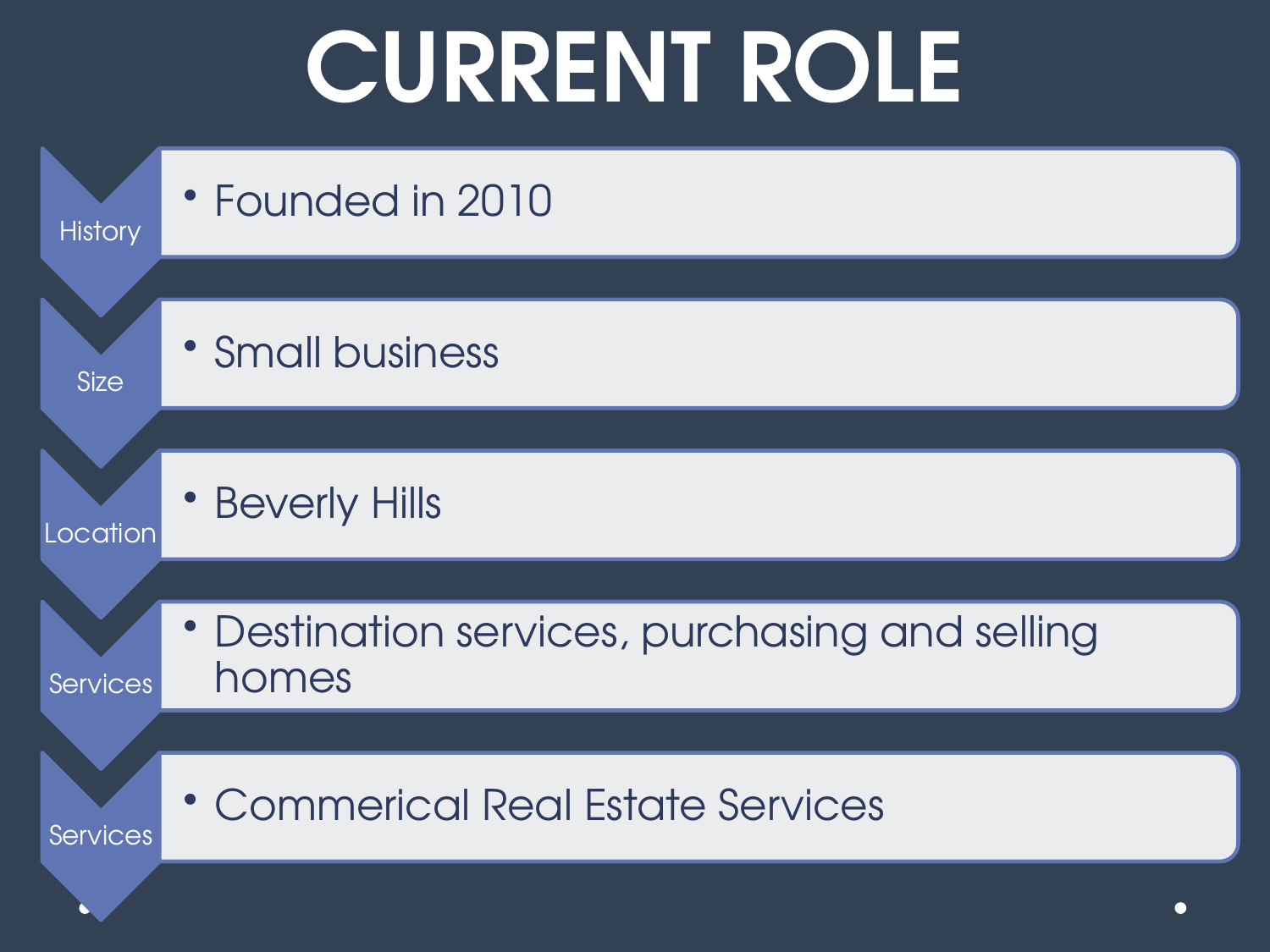

# CURRENT ROLE
History
Founded in 2010
Size
Small business
Location
Beverly Hills
Services
Destination services, purchasing and selling homes
Services
Commerical Real Estate Services